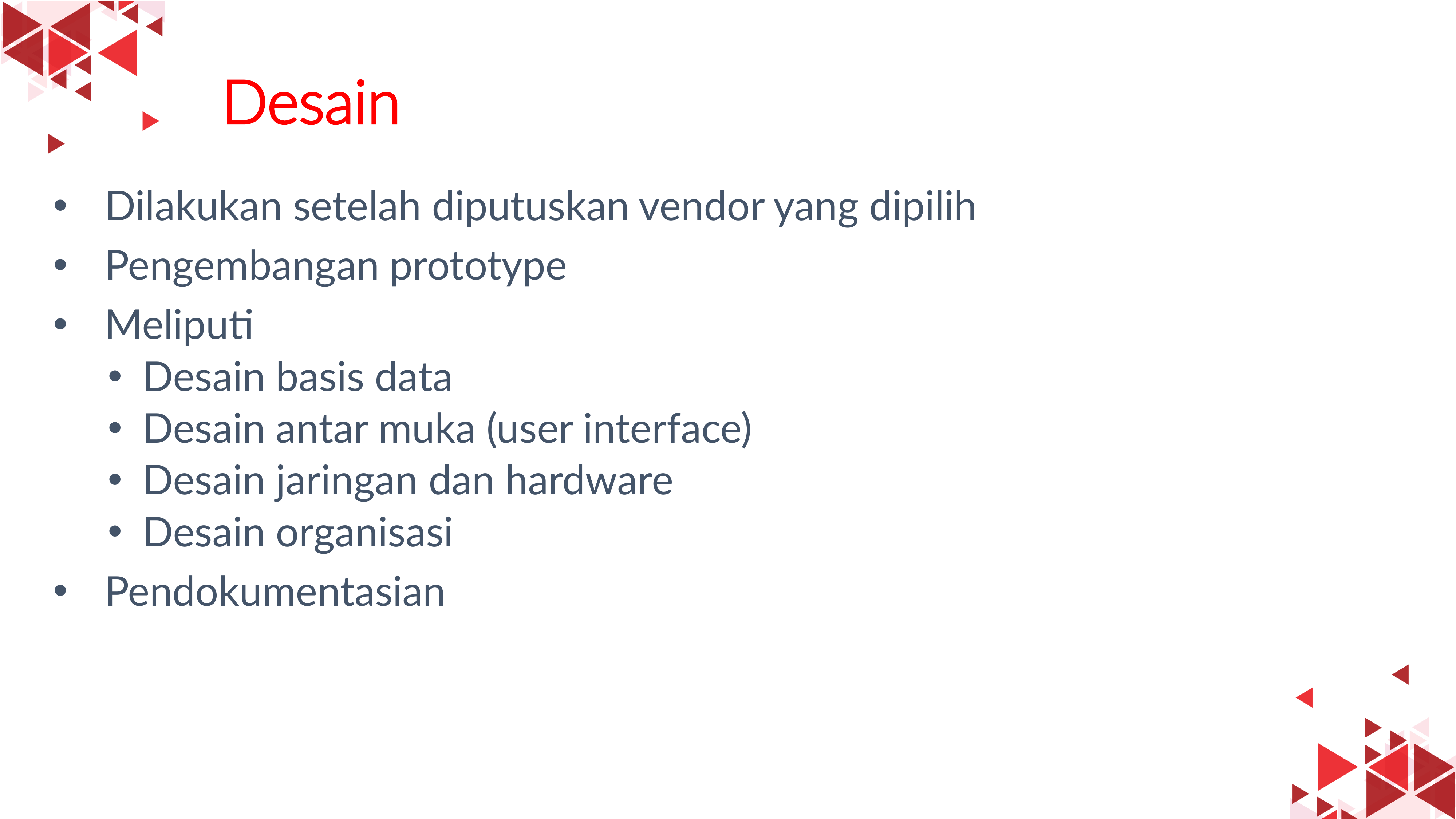

#
Desain
Dilakukan setelah diputuskan vendor yang dipilih
Pengembangan prototype
Meliputi
Desain basis data
Desain antar muka (user interface)
Desain jaringan dan hardware
Desain organisasi
Pendokumentasian